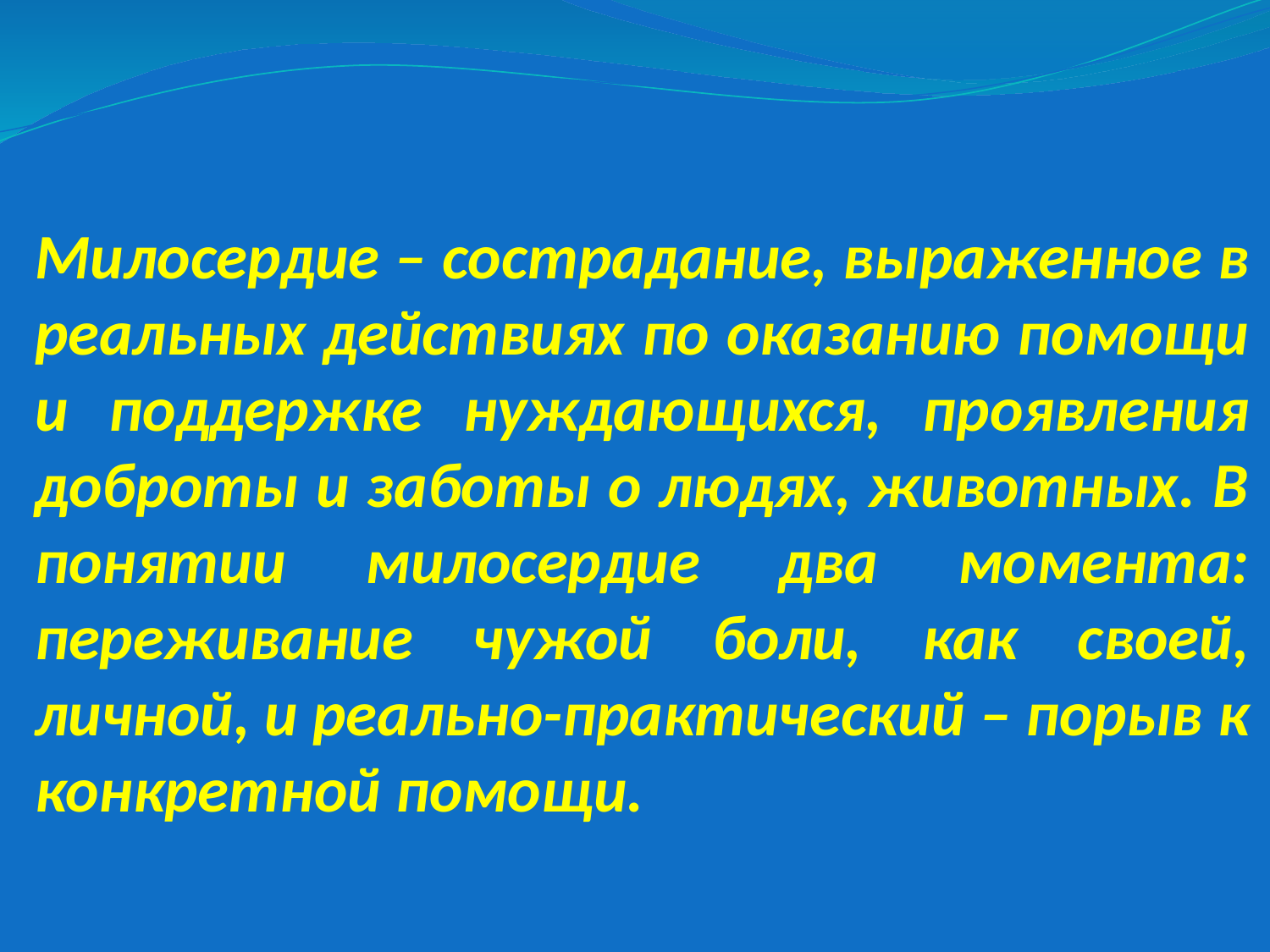

# Милосердие – сострадание, выраженное в реальных действиях по оказанию помощи и поддержке нуждающихся, проявления доброты и заботы о людях, животных. В понятии милосердие два момента: переживание чужой боли, как своей, личной, и реально-практический – порыв к конкретной помощи.